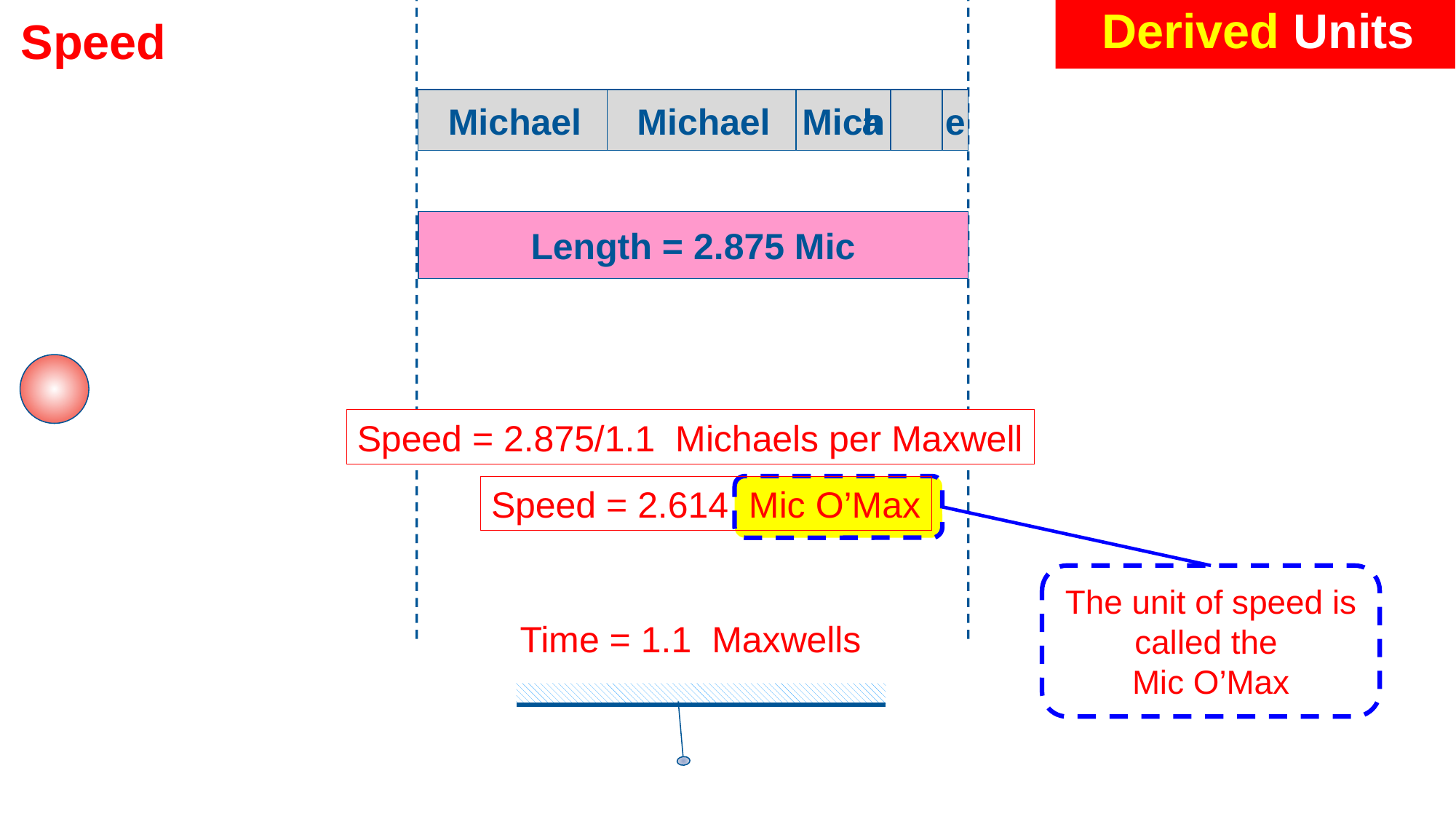

Derived Units

# Speed
Michael
Michael
Mich
a
e
Length = 2.875 Mic

Speed = 2.875/1.1  Michaels per Maxwell

Speed = 2.614  Mic O’Max
The unit of speed is called the
Mic O’Max
Time = 1.1  Maxwells